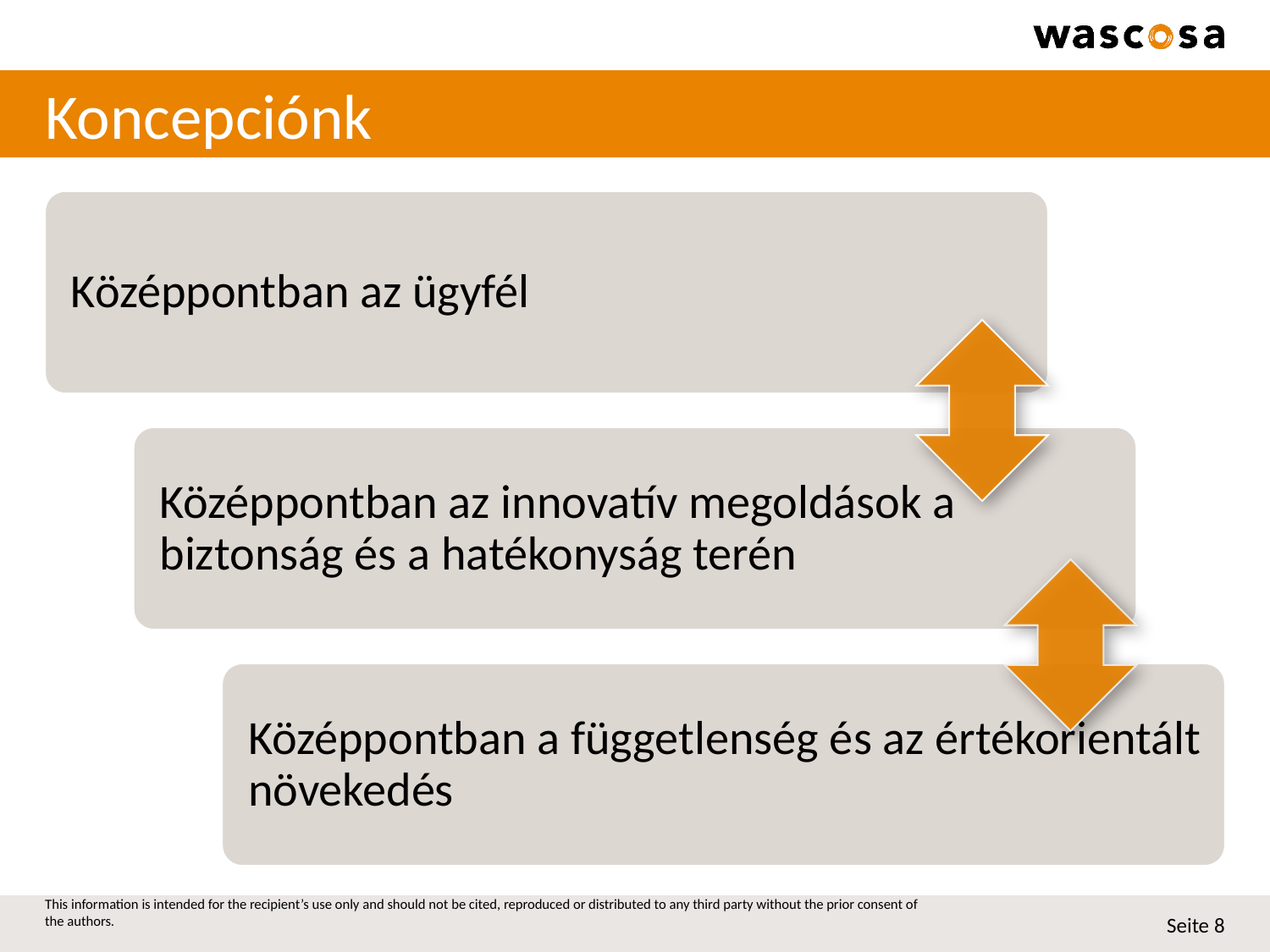

# Koncepciónk
Középpontban az ügyfél
Középpontban az innovatív megoldások a biztonság és a hatékonyság terén
Középpontban a függetlenség és az értékorientált növekedés

This information is intended for the recipient’s use only and should not be cited, reproduced or distributed to any third party without the prior consent of the authors.

Seite 8